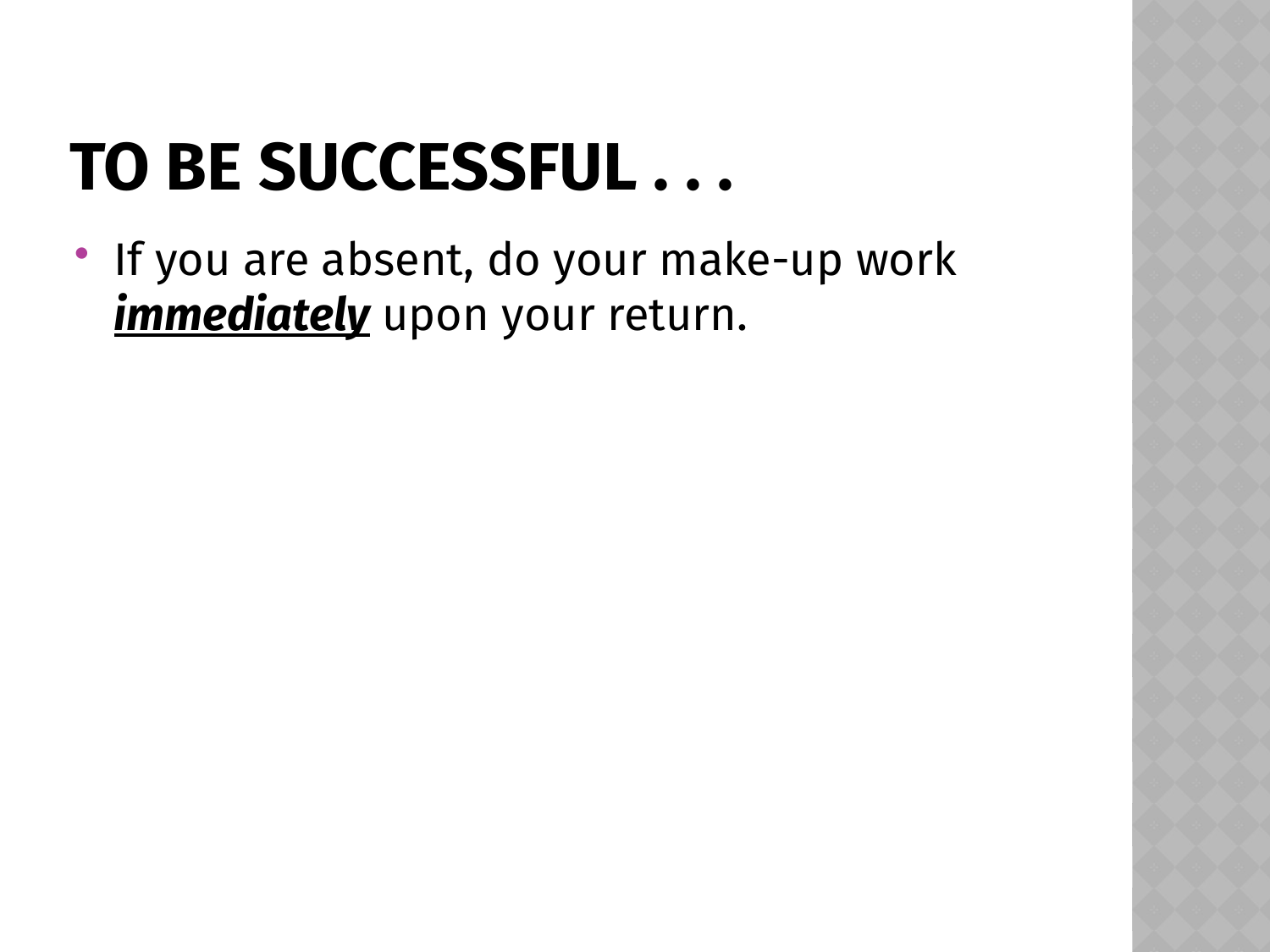

# To Be Successful . . .
If you are absent, do your make-up work immediately upon your return.